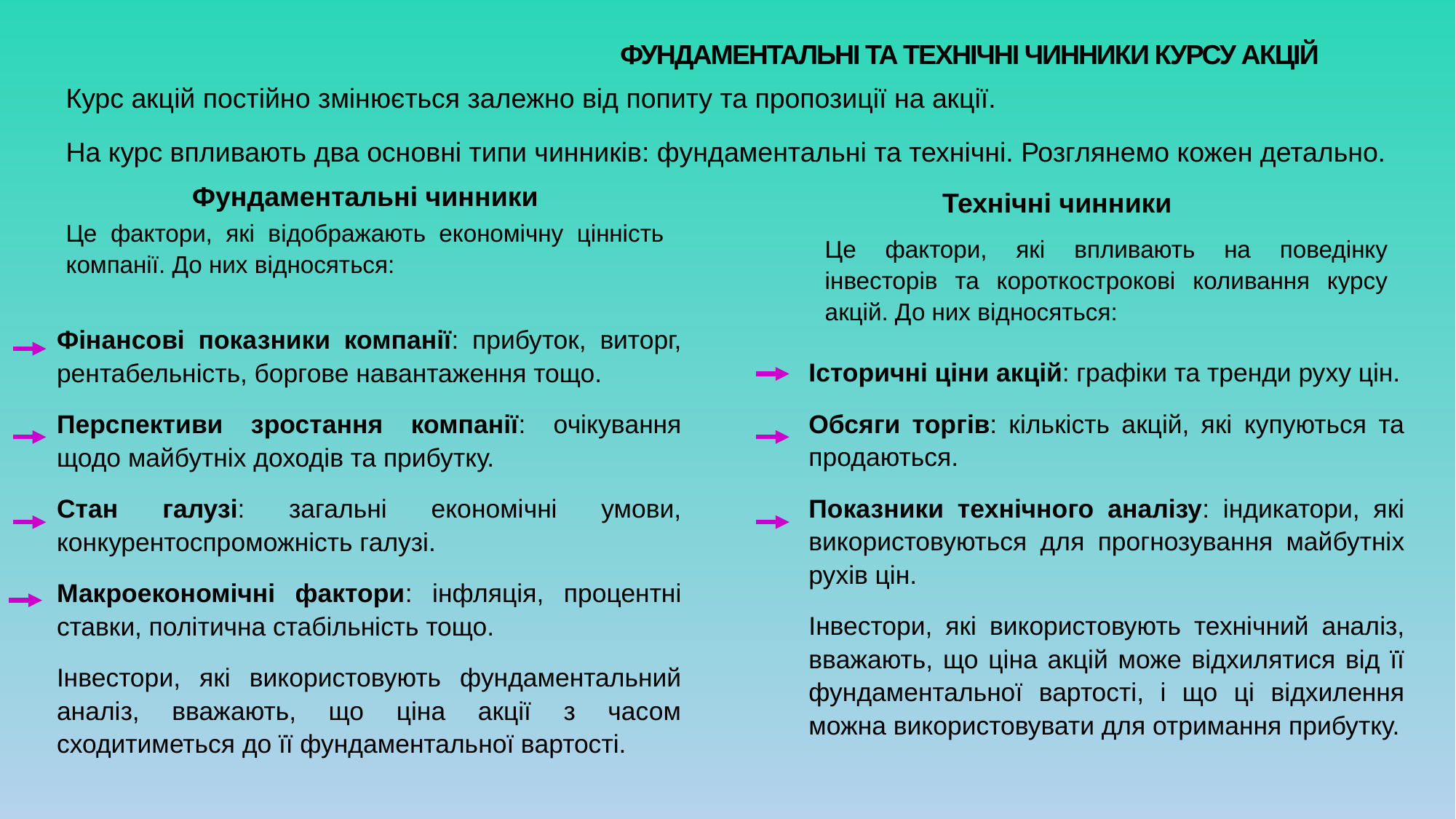

Фундаментальні та технічні чинники курсу акцій
Курс акцій постійно змінюється залежно від попиту та пропозиції на акції.
На курс впливають два основні типи чинників: фундаментальні та технічні. Розглянемо кожен детально.
Фундаментальні чинники
Технічні чинники
Це фактори, які відображають економічну цінність компанії. До них відносяться:
Це фактори, які впливають на поведінку інвесторів та короткострокові коливання курсу акцій. До них відносяться:
Фінансові показники компанії: прибуток, виторг, рентабельність, боргове навантаження тощо.
Перспективи зростання компанії: очікування щодо майбутніх доходів та прибутку.
Стан галузі: загальні економічні умови, конкурентоспроможність галузі.
Макроекономічні фактори: інфляція, процентні ставки, політична стабільність тощо.
Інвестори, які використовують фундаментальний аналіз, вважають, що ціна акції з часом сходитиметься до її фундаментальної вартості.
Історичні ціни акцій: графіки та тренди руху цін.
Обсяги торгів: кількість акцій, які купуються та продаються.
Показники технічного аналізу: індикатори, які використовуються для прогнозування майбутніх рухів цін.
Інвестори, які використовують технічний аналіз, вважають, що ціна акцій може відхилятися від її фундаментальної вартості, і що ці відхилення можна використовувати для отримання прибутку.